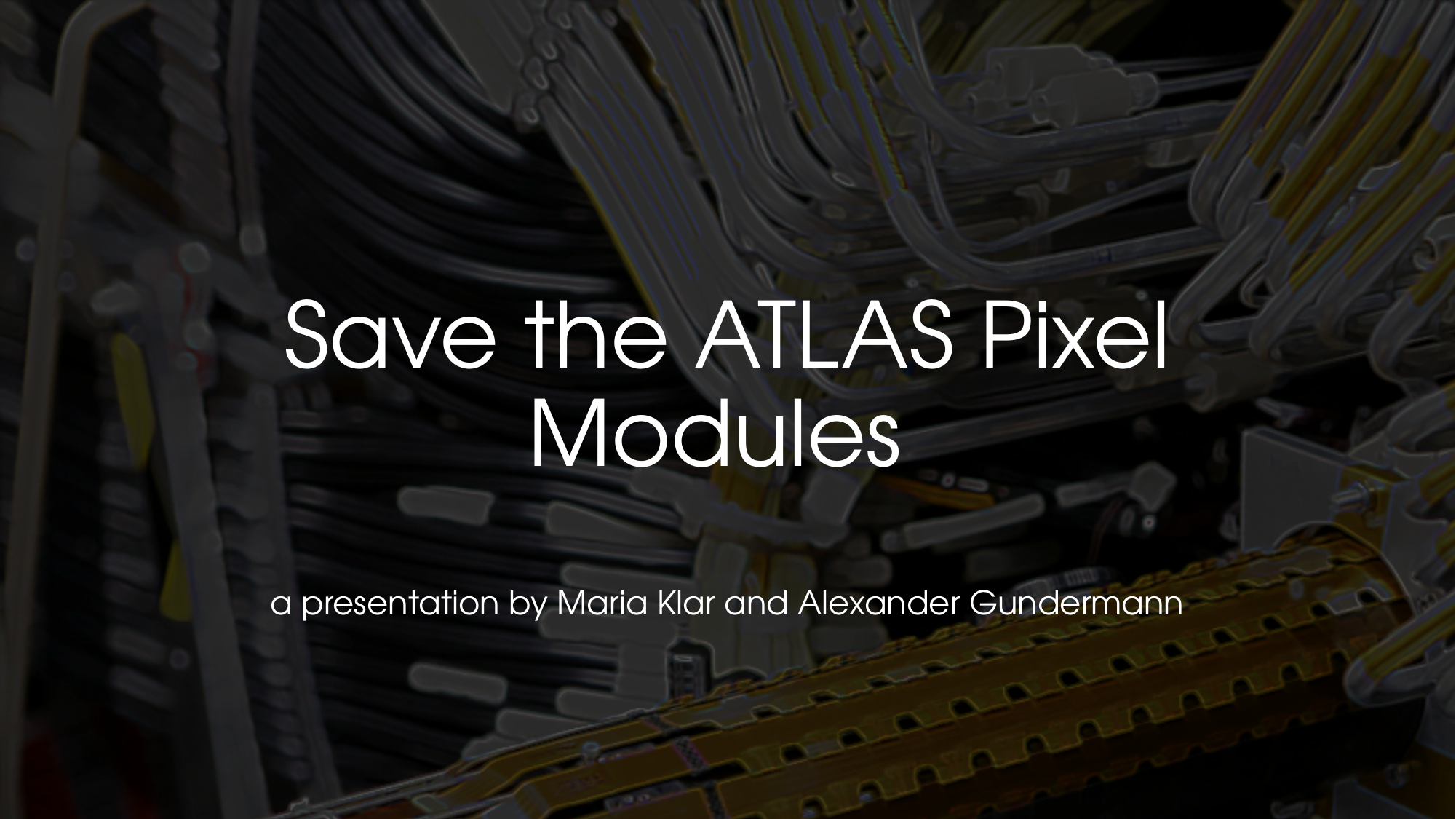

# Save the ATLAS Pixel Modules

a presentation by Maria Klar and Alexander Gundermann